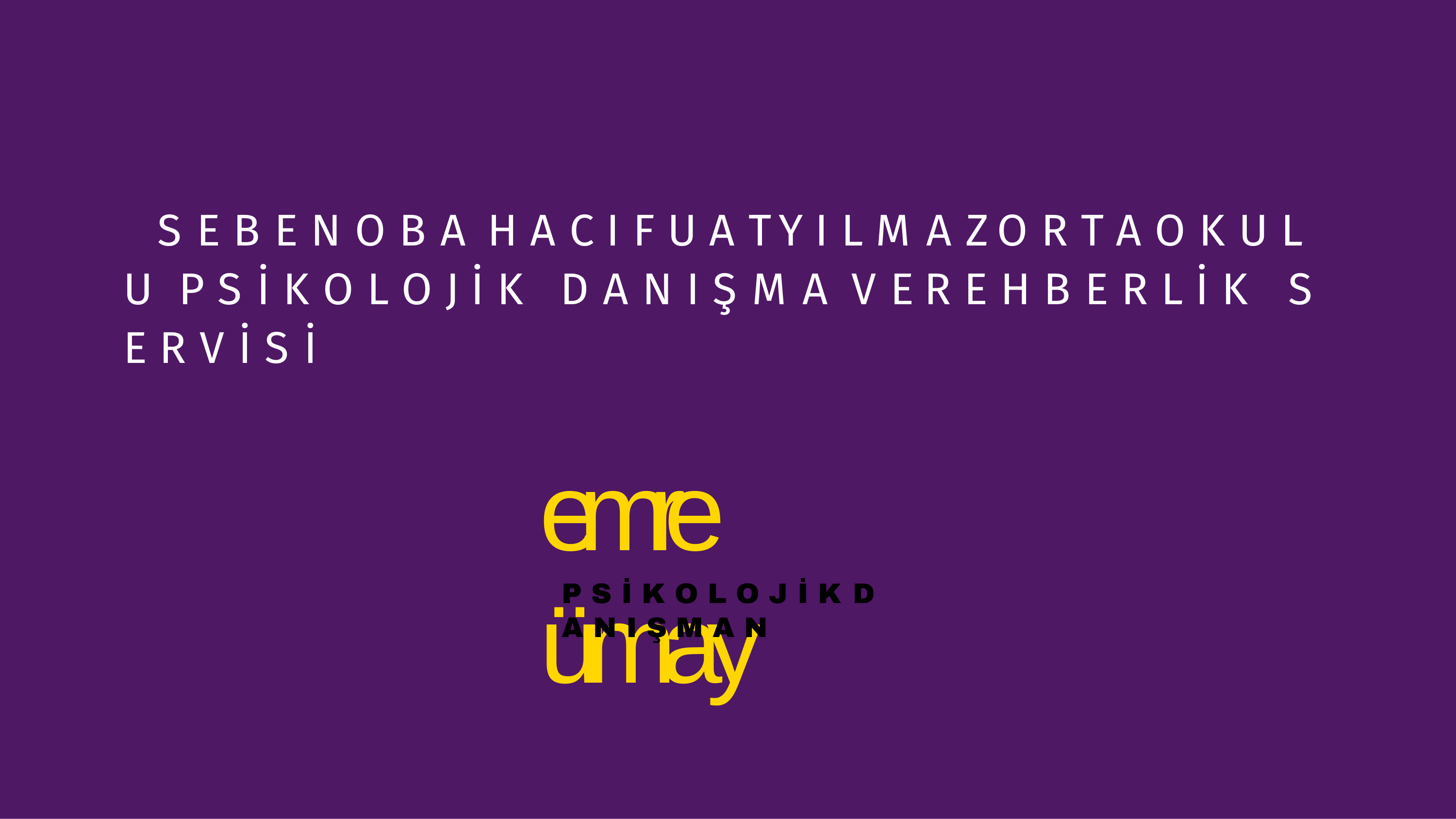

# S E B E N O B A	H A C I	F U A T	Y I L M A Z	O R T A O K U L U  P S İ K O L O J İ K	D A N I Ş M A	V E	R E H B E R L İ K	S E R V İ S İ
emre ümay
P S İ K O L O J İ K	D A N I Ş M A N